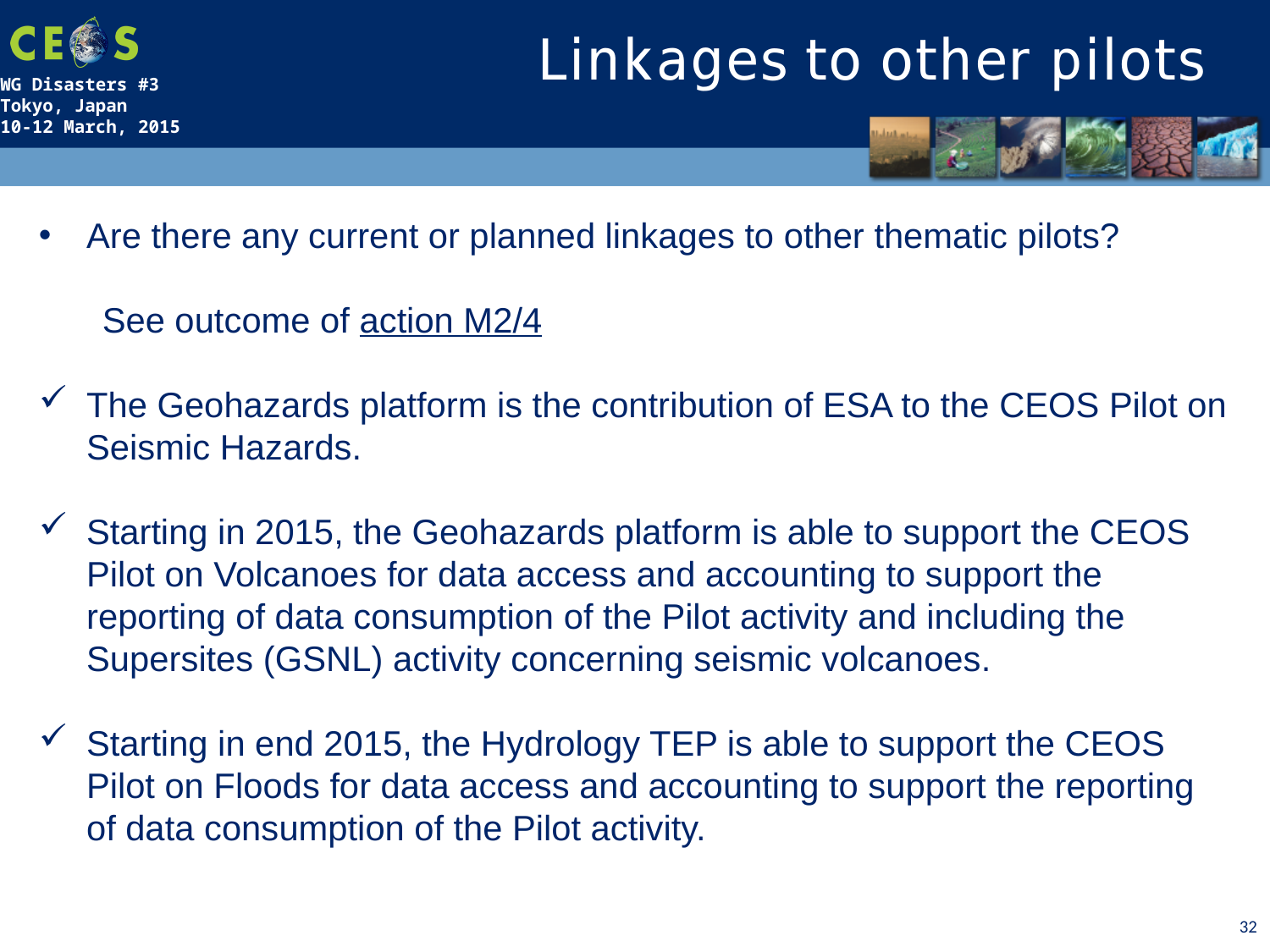

Linkages to other pilots
Are there any current or planned linkages to other thematic pilots?

See outcome of action M2/4

The Geohazards platform is the contribution of ESA to the CEOS Pilot on Seismic Hazards.

Starting in 2015, the Geohazards platform is able to support the CEOS Pilot on Volcanoes for data access and accounting to support the reporting of data consumption of the Pilot activity and including the Supersites (GSNL) activity concerning seismic volcanoes.

Starting in end 2015, the Hydrology TEP is able to support the CEOS Pilot on Floods for data access and accounting to support the reporting of data consumption of the Pilot activity.
32